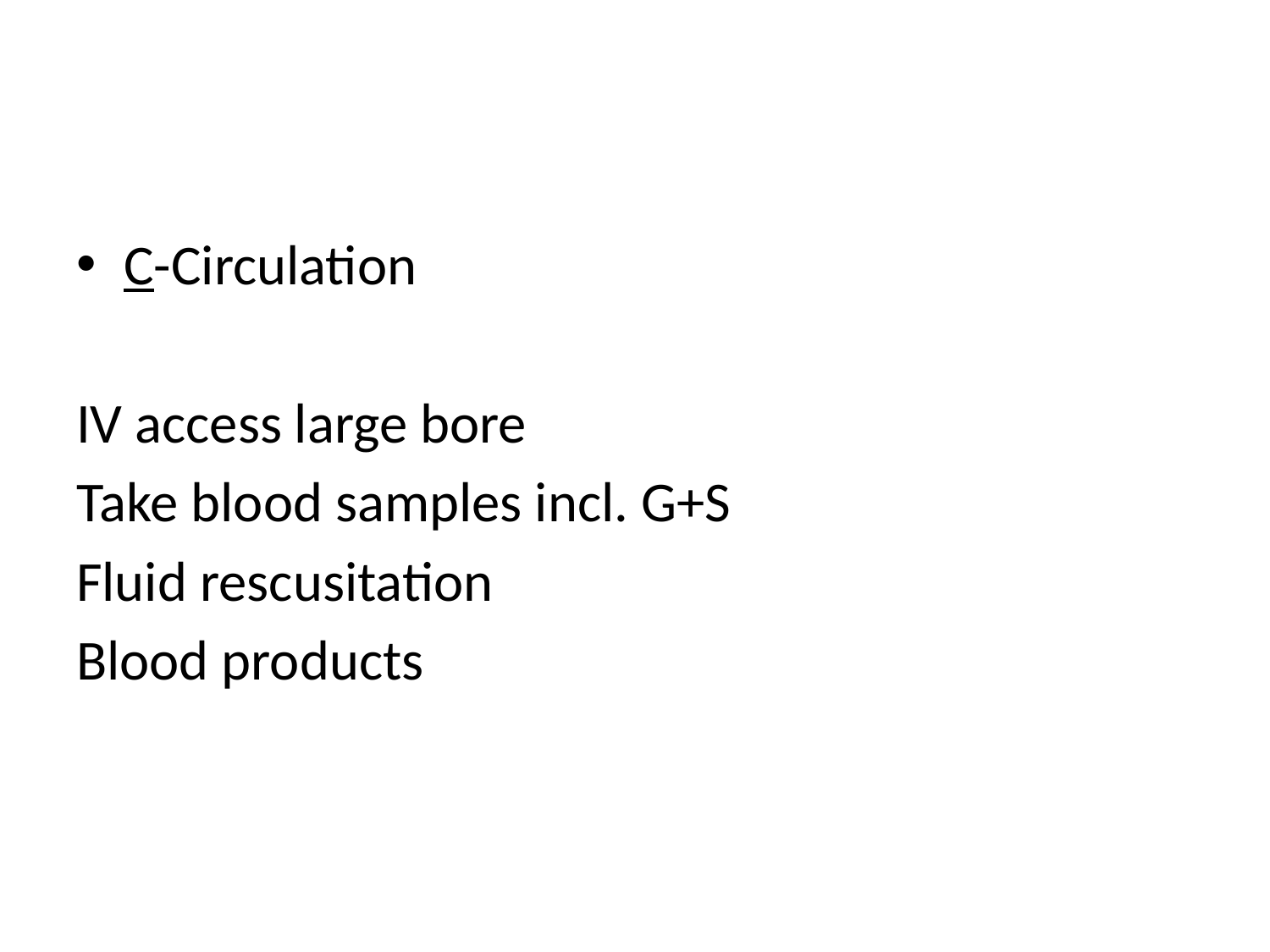

#
C-Circulation

IV access large bore
Take blood samples incl. G+S
Fluid rescusitation
Blood products